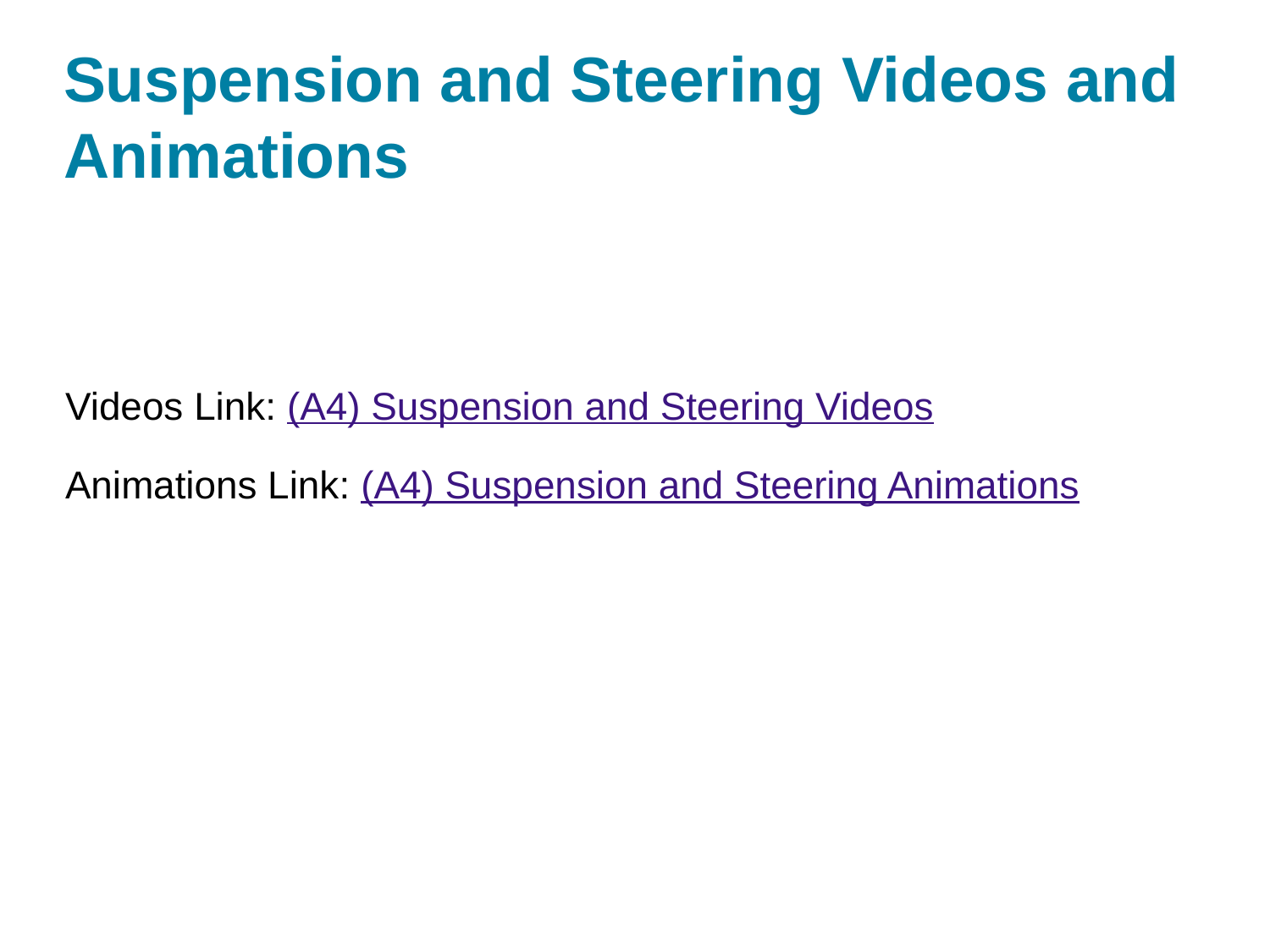

# Suspension and Steering Videos and Animations
Videos Link: (A4) Suspension and Steering Videos
Animations Link: (A4) Suspension and Steering Animations